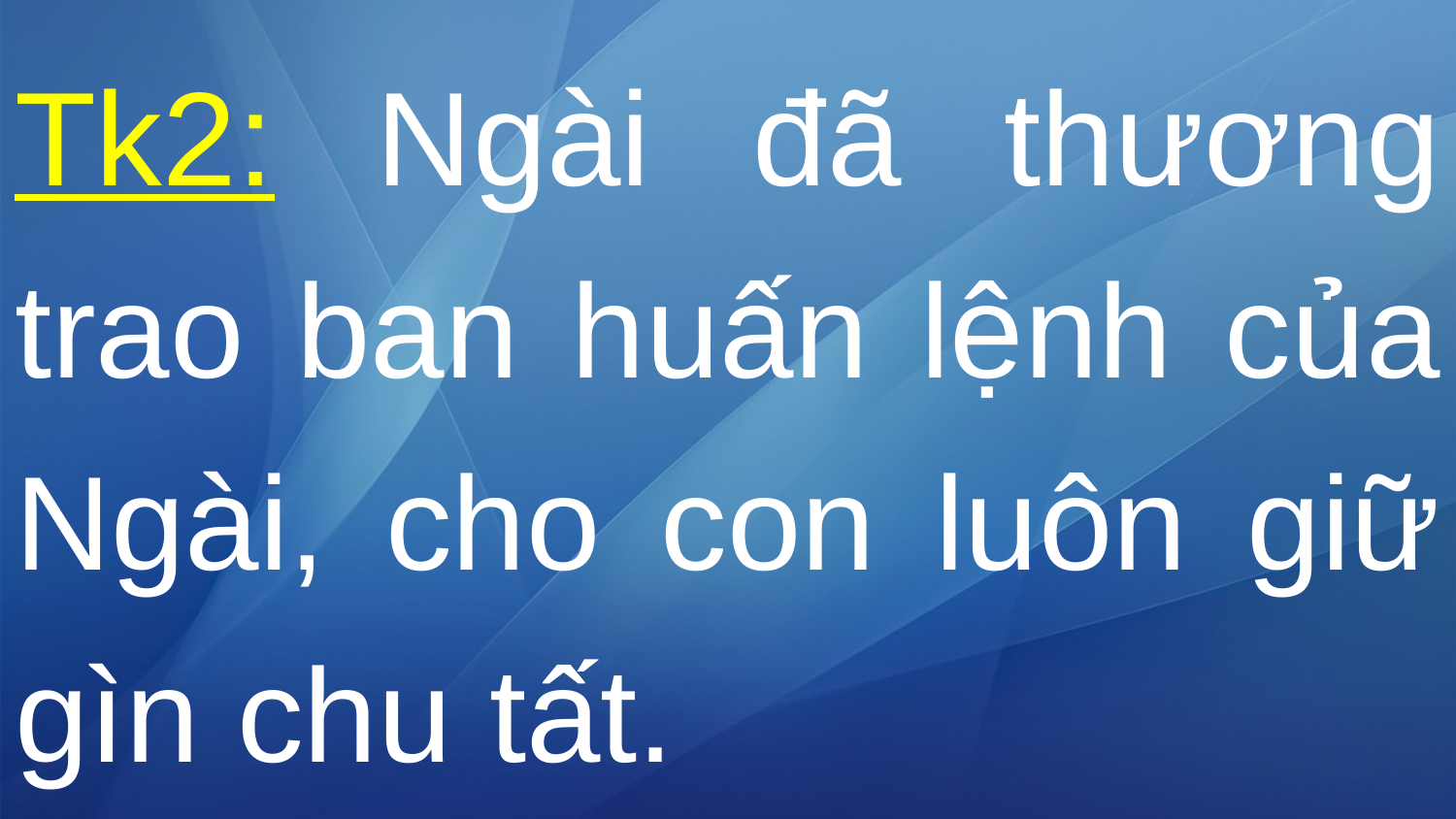

# Tk2: Ngài đã thương trao ban huấn lệnh của Ngài, cho con luôn giữ gìn chu tất.